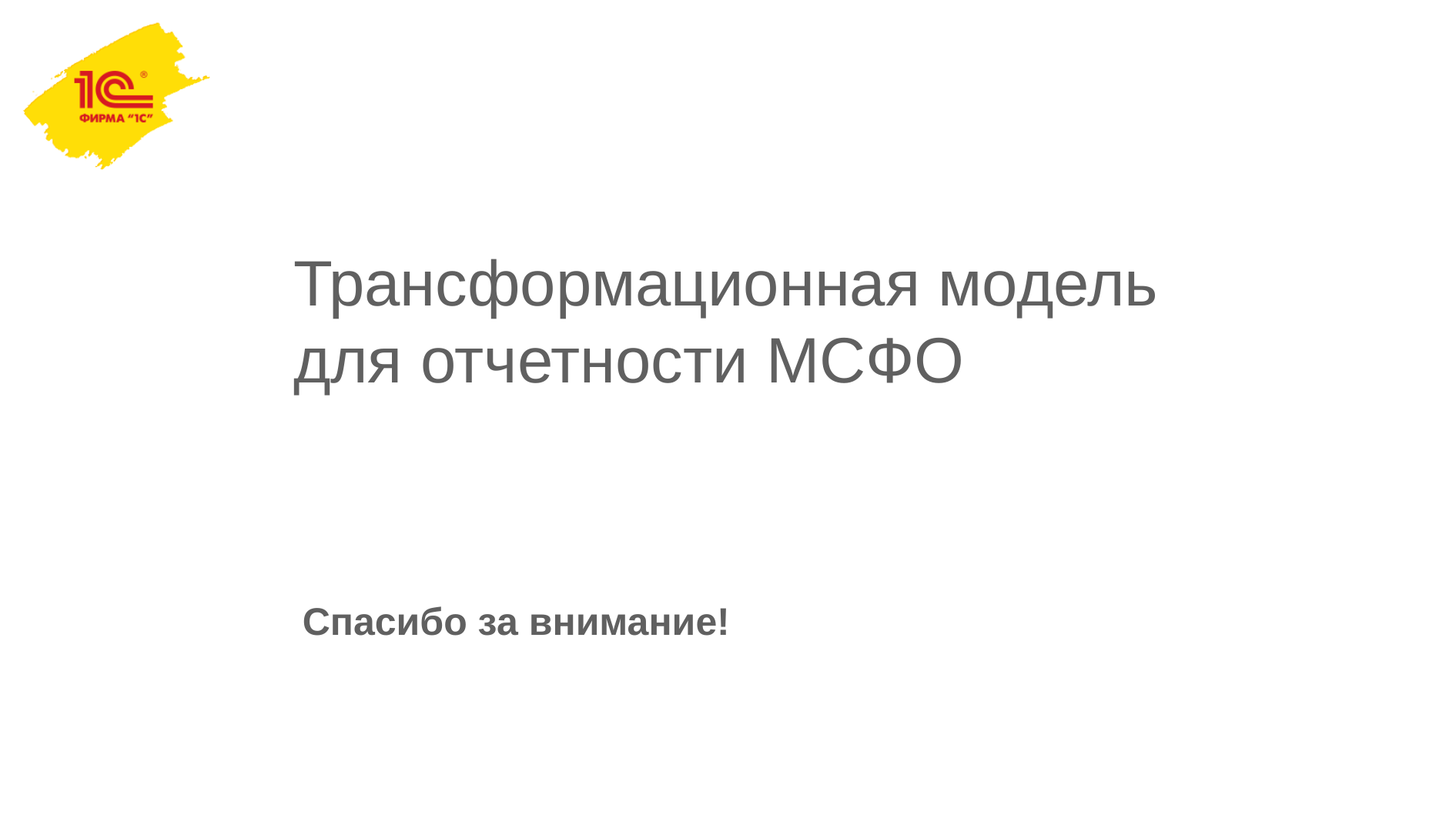

Трансформационная модель
для отчетности МСФО
Спасибо за внимание!